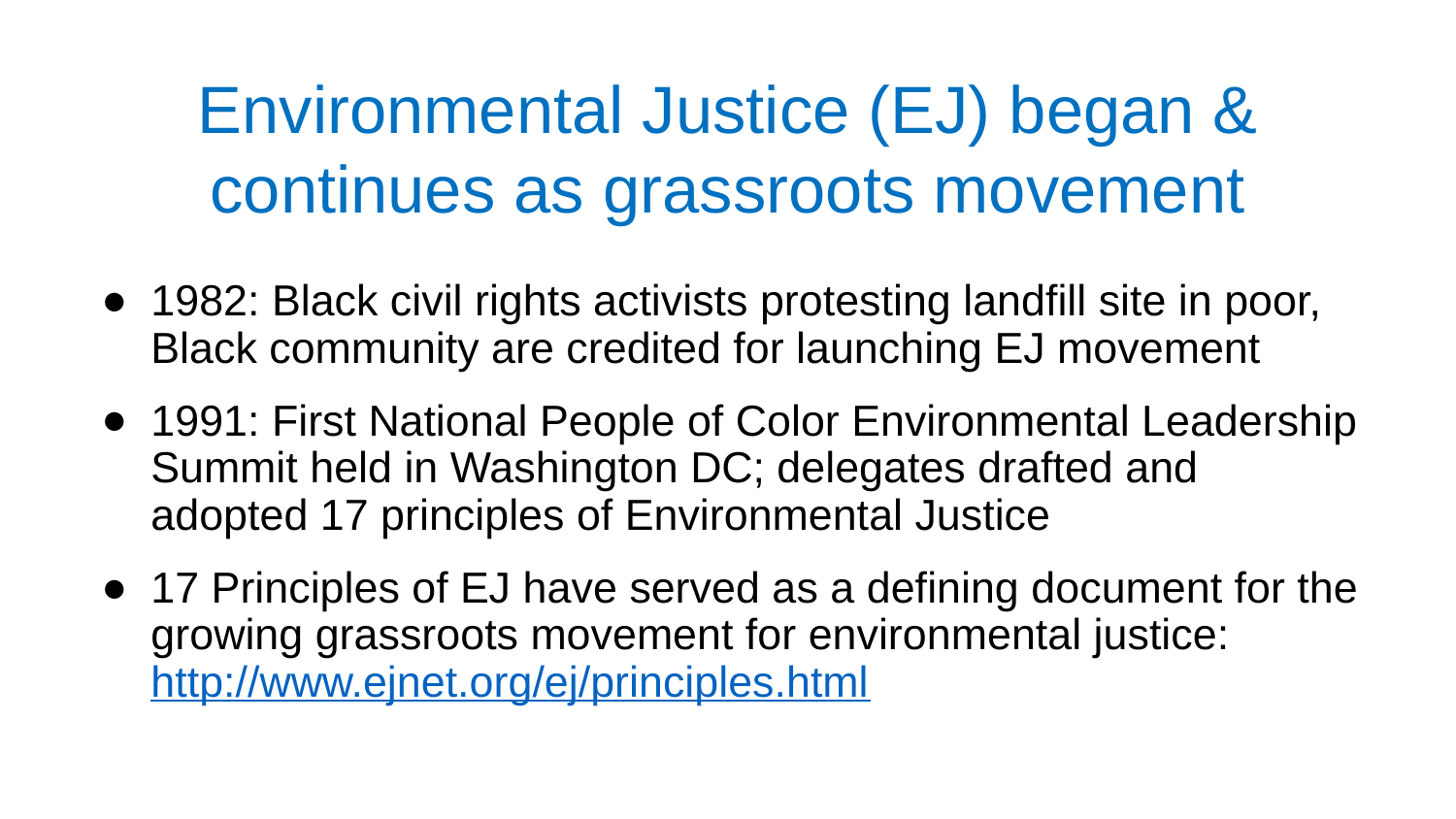

Environmental Justice (EJ) began & continues as grassroots movement
1982: Black civil rights activists protesting landfill site in poor, Black community are credited for launching EJ movement
1991: First National People of Color Environmental Leadership Summit held in Washington DC; delegates drafted and adopted 17 principles of Environmental Justice
17 Principles of EJ have served as a defining document for the growing grassroots movement for environmental justice: http://www.ejnet.org/ej/principles.html